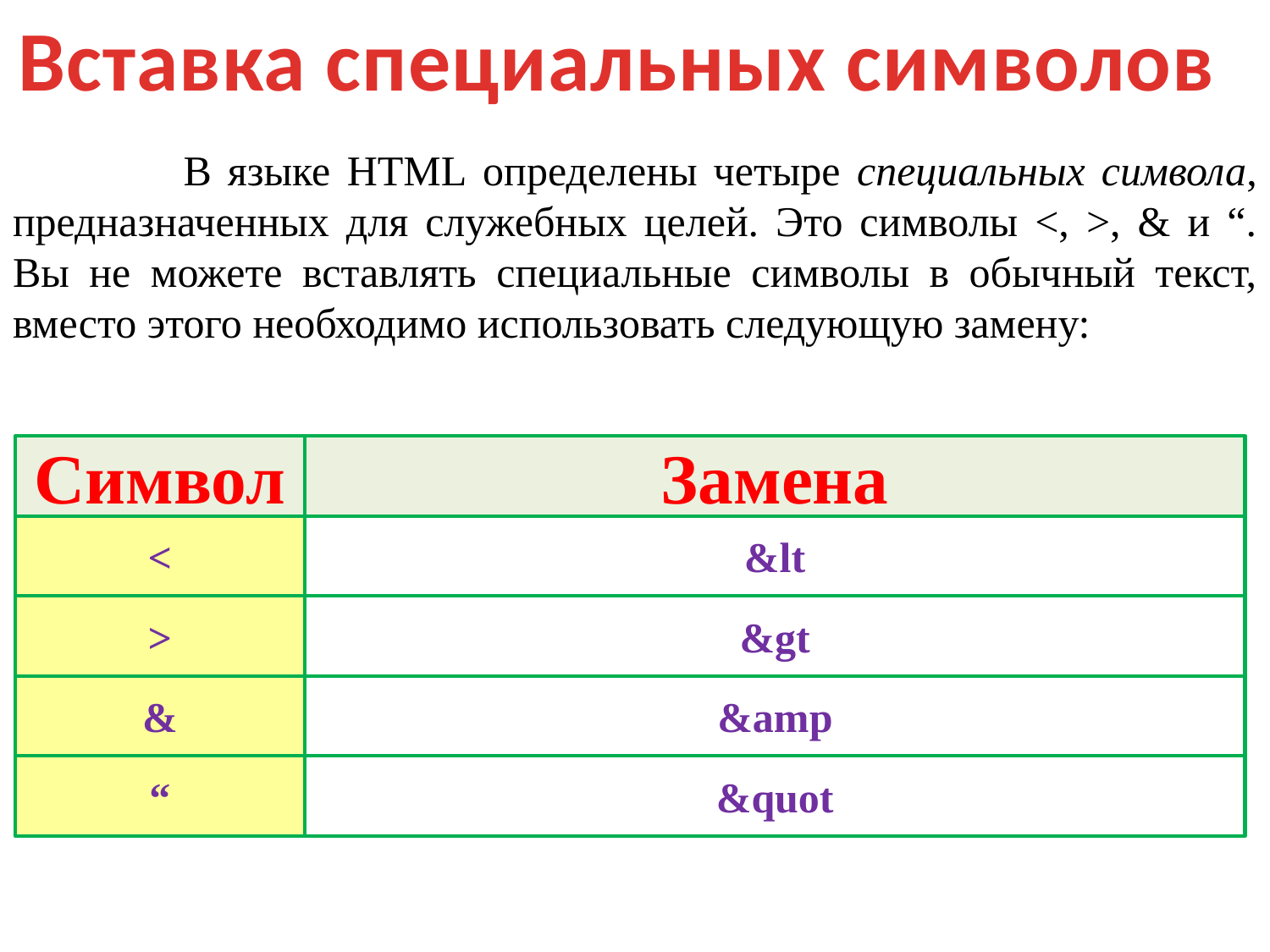

Вставка специальных символов
         В языке HTML определены четыре специальных символа, предназначенных для служебных целей. Это символы <, >, & и “. Вы не можете вставлять специальные символы в обычный текст, вместо этого необходимо использовать следующую замену:

Символ
Замена
<
&lt
>
&gt
&
&amp
“
&quot